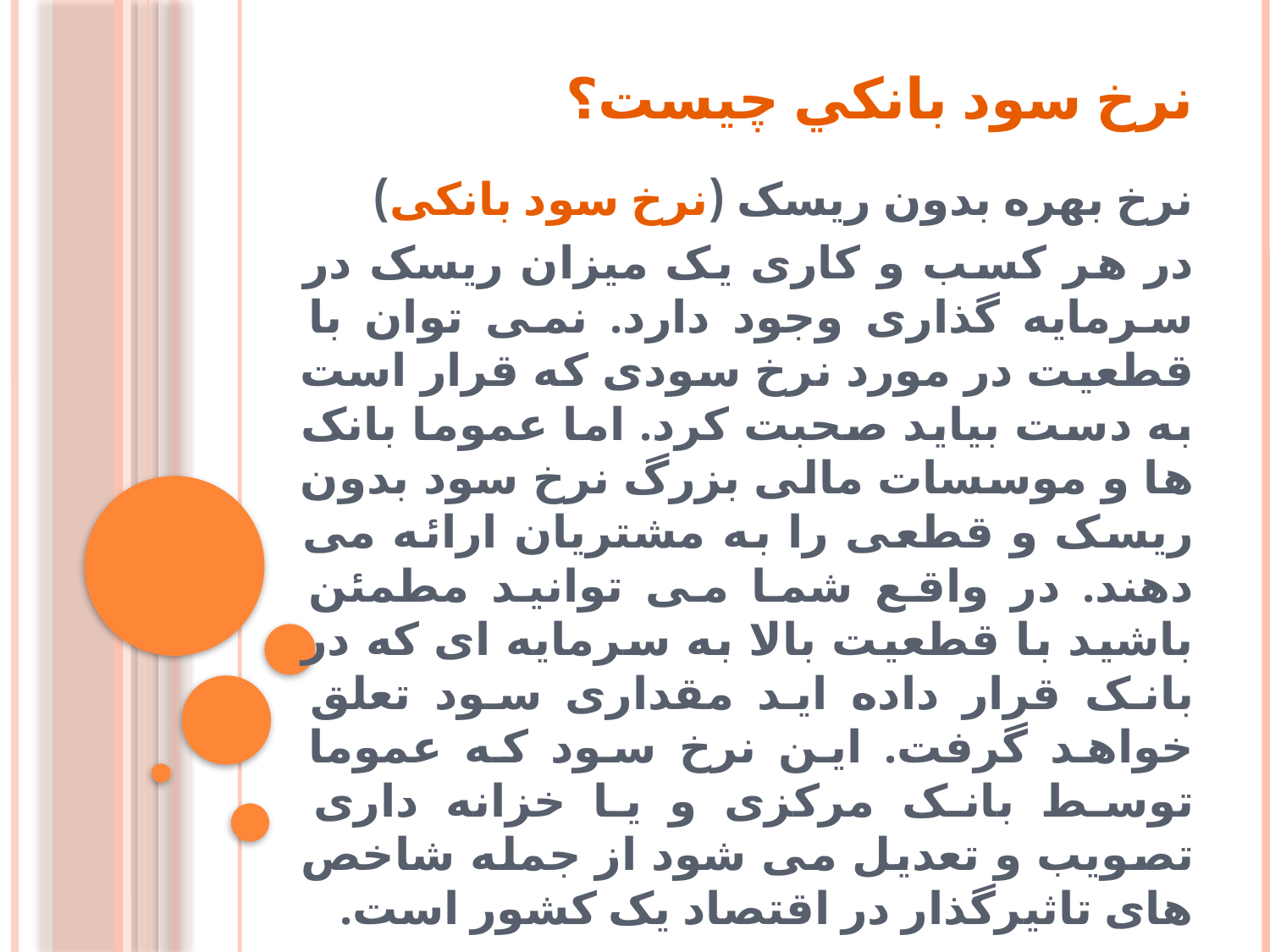

# نرخ سود بانكي چيست؟
نرخ بهره بدون ریسک (نرخ سود بانکی)
در هر کسب و کاری یک میزان ریسک در سرمایه گذاری وجود دارد. نمی توان با قطعیت در مورد نرخ سودی که قرار است به دست بیاید صحبت کرد. اما عموما بانک ها و موسسات مالی بزرگ نرخ سود بدون ریسک و قطعی را به مشتریان ارائه می دهند. در واقع شما می توانید مطمئن باشید با قطعیت بالا به سرمایه ای که در بانک قرار داده اید مقداری سود تعلق خواهد گرفت. این نرخ سود که عموما توسط بانک مرکزی و یا خزانه داری تصویب و تعدیل می شود از جمله شاخص های تاثیرگذار در اقتصاد یک کشور است.